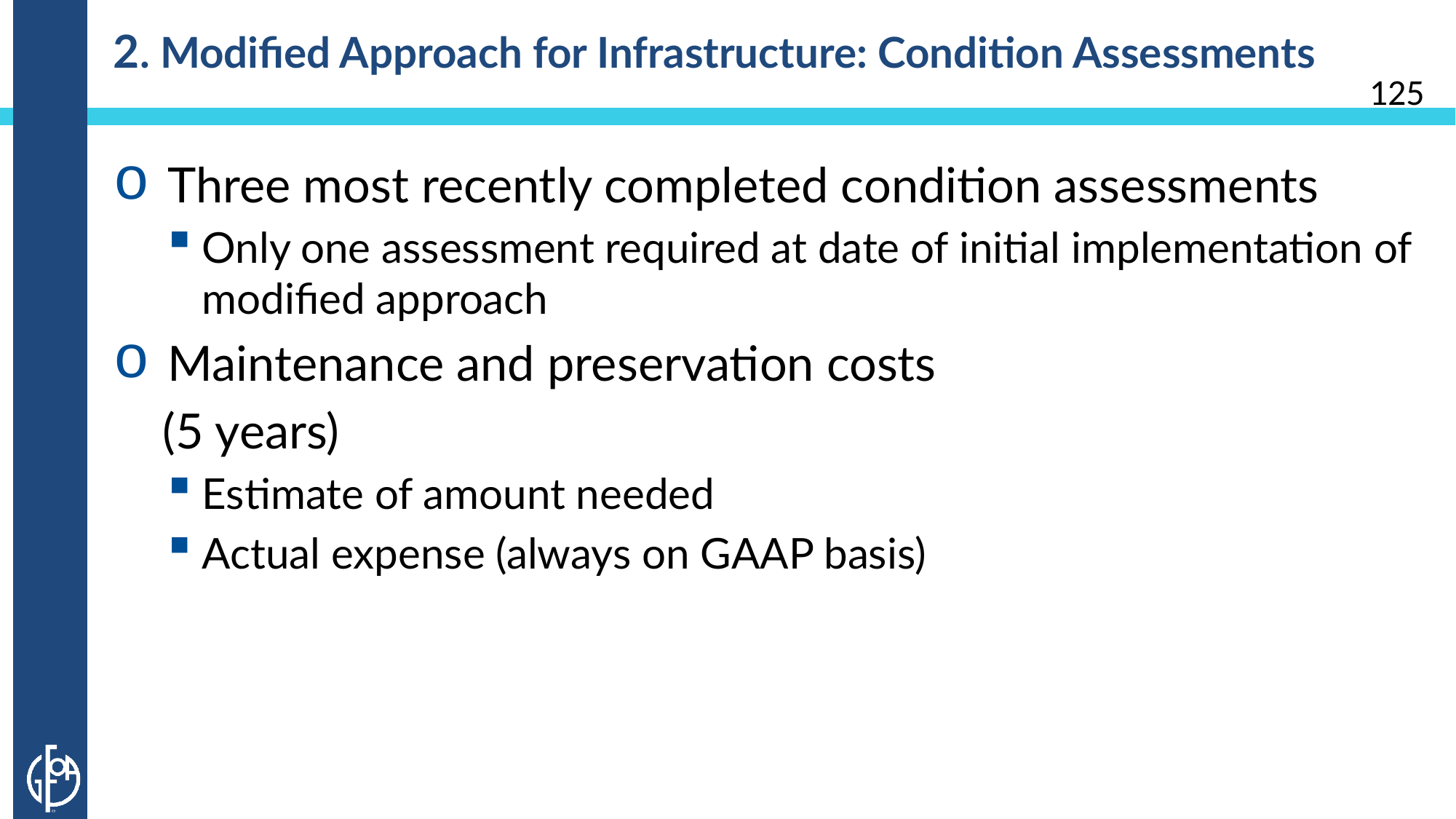

# 2. Modified Approach for Infrastructure: Condition Assessments
125
Three most recently completed condition assessments
Only one assessment required at date of initial implementation of modified approach
Maintenance and preservation costs
    (5 years)
Estimate of amount needed
Actual expense (always on GAAP basis)